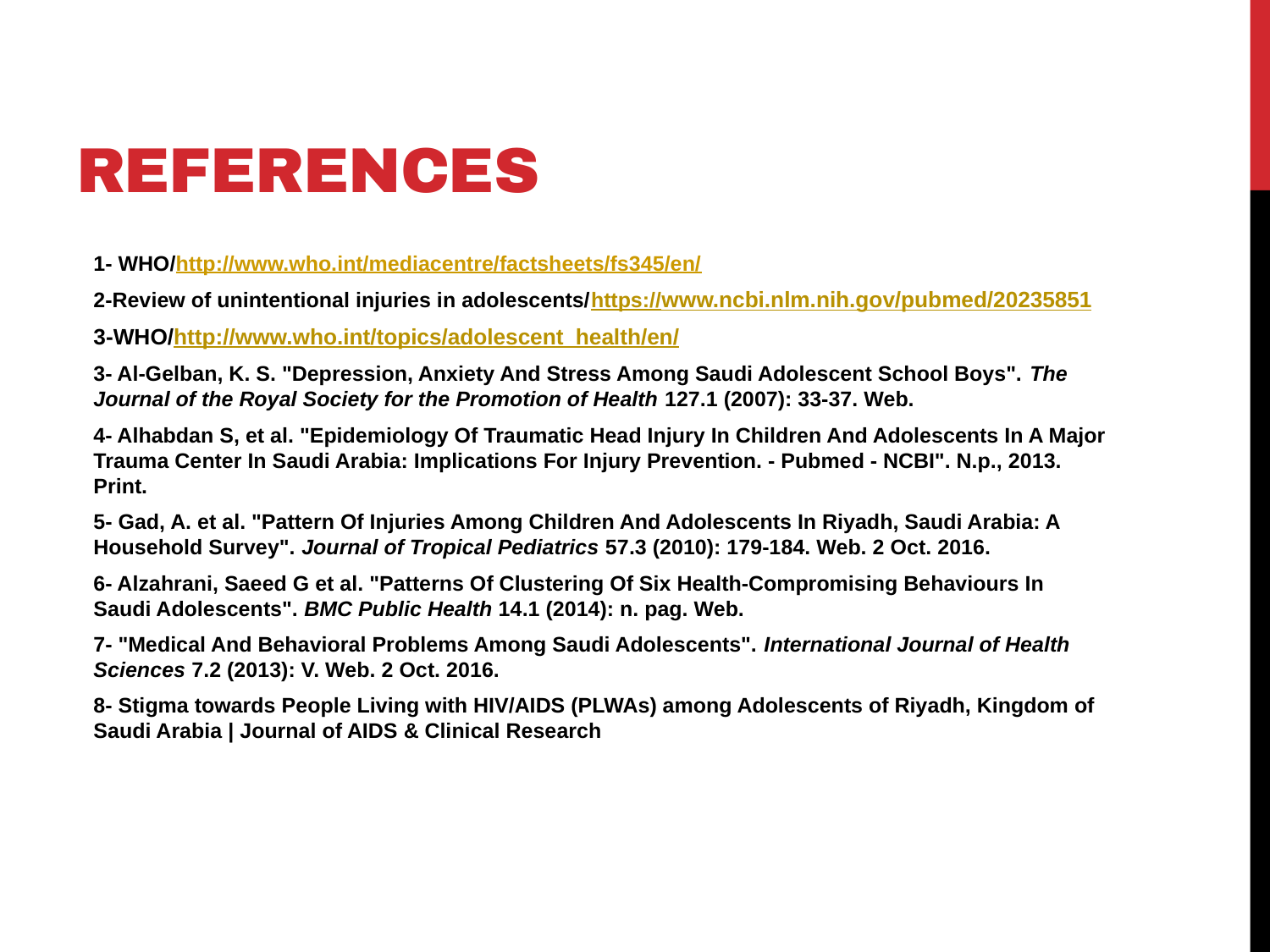

# References
1- WHO/http://www.who.int/mediacentre/factsheets/fs345/en/
2-Review of unintentional injuries in adolescents/https://www.ncbi.nlm.nih.gov/pubmed/20235851
3-WHO/http://www.who.int/topics/adolescent_health/en/
3- Al-Gelban, K. S. "Depression, Anxiety And Stress Among Saudi Adolescent School Boys". The Journal of the Royal Society for the Promotion of Health 127.1 (2007): 33-37. Web.
4- Alhabdan S, et al. "Epidemiology Of Traumatic Head Injury In Children And Adolescents In A Major Trauma Center In Saudi Arabia: Implications For Injury Prevention. - Pubmed - NCBI". N.p., 2013. Print.
5- Gad, A. et al. "Pattern Of Injuries Among Children And Adolescents In Riyadh, Saudi Arabia: A Household Survey". Journal of Tropical Pediatrics 57.3 (2010): 179-184. Web. 2 Oct. 2016.
6- Alzahrani, Saeed G et al. "Patterns Of Clustering Of Six Health-Compromising Behaviours In Saudi Adolescents". BMC Public Health 14.1 (2014): n. pag. Web.
7- "Medical And Behavioral Problems Among Saudi Adolescents". International Journal of Health Sciences 7.2 (2013): V. Web. 2 Oct. 2016.
8- Stigma towards People Living with HIV/AIDS (PLWAs) among Adolescents of Riyadh, Kingdom of Saudi Arabia | Journal of AIDS & Clinical Research